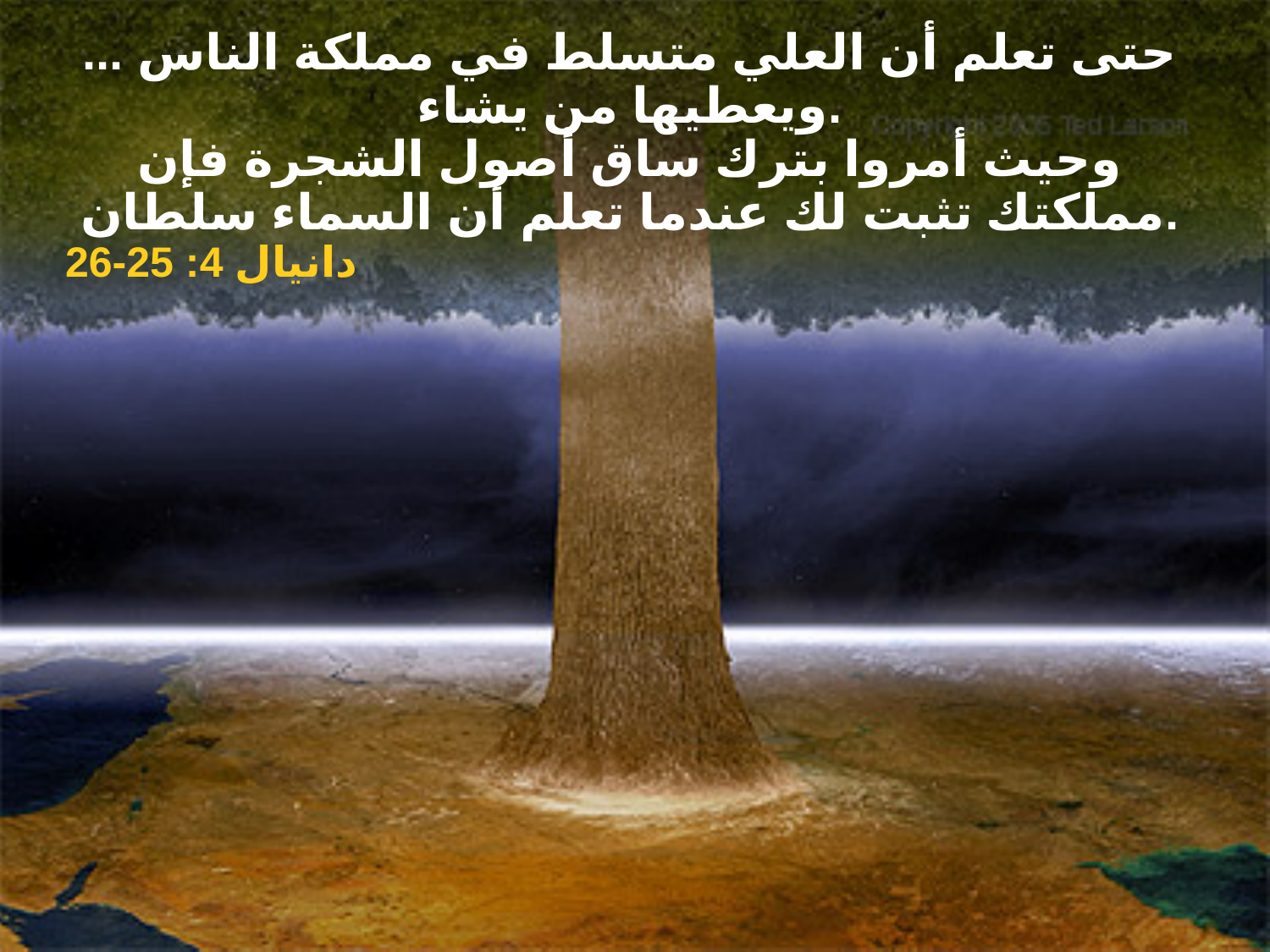

... حتى تعلم أن العلي متسلط في مملكة الناس ويعطيها من يشاء.
وحيث أمروا بترك ساق أصول الشجرة فإن مملكتك تثبت لك عندما تعلم أن السماء سلطان.
دانيال 4: 25-26